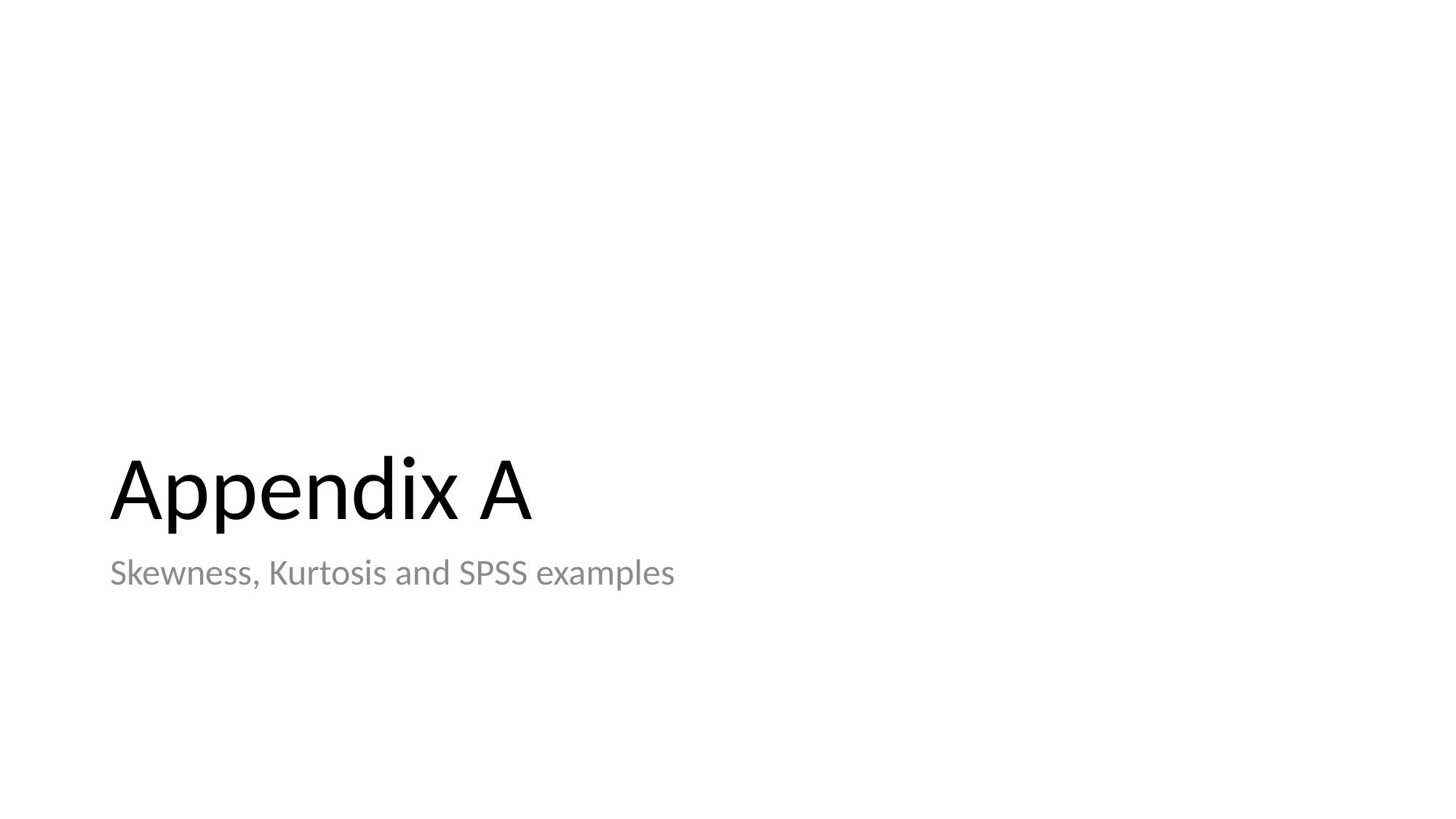

# Appendix A
Skewness, Kurtosis and SPSS examples